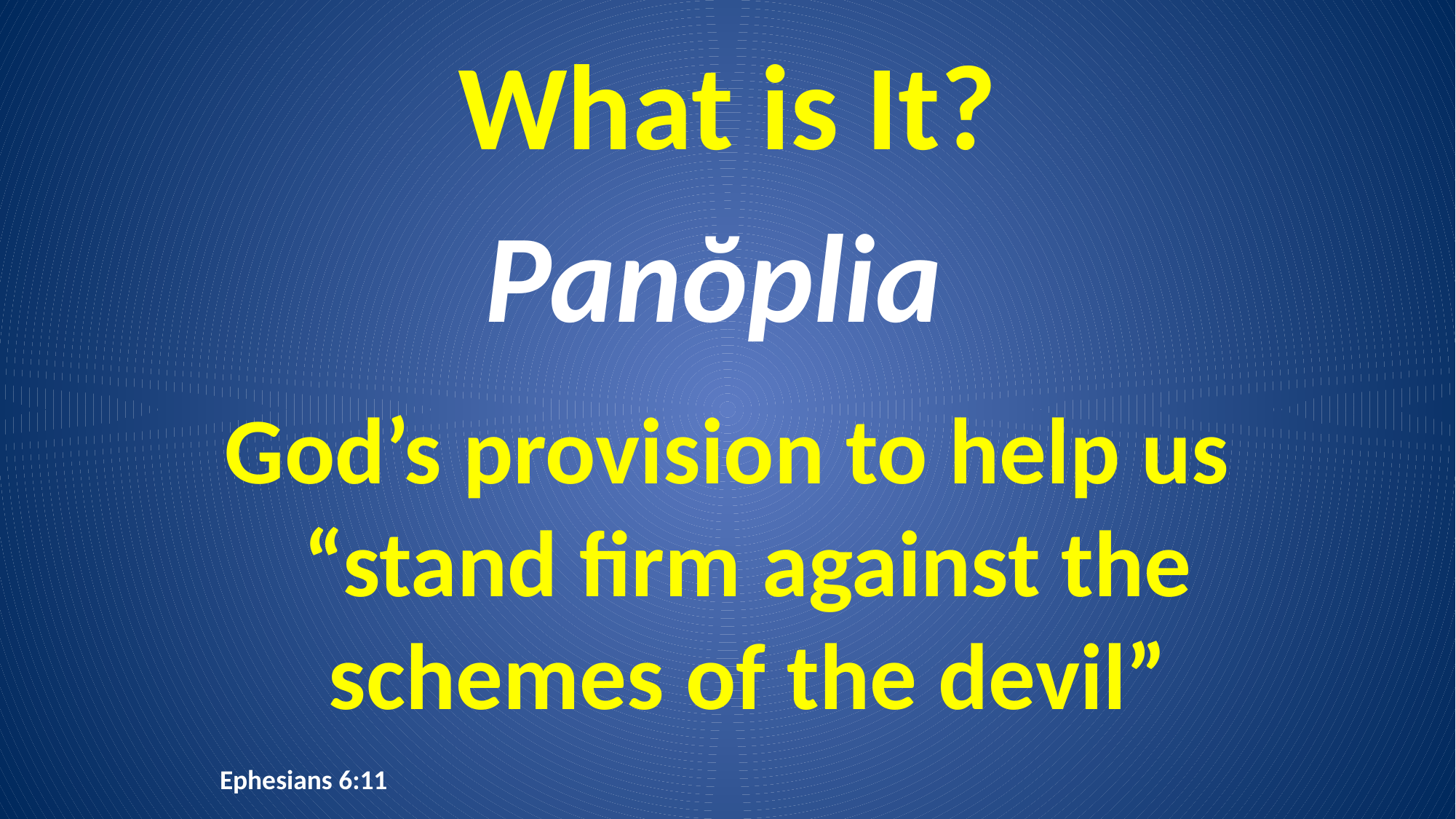

# What is It?
Panŏplia

God’s provision to help us “stand firm against the schemes of the devil”
Ephesians 6:11